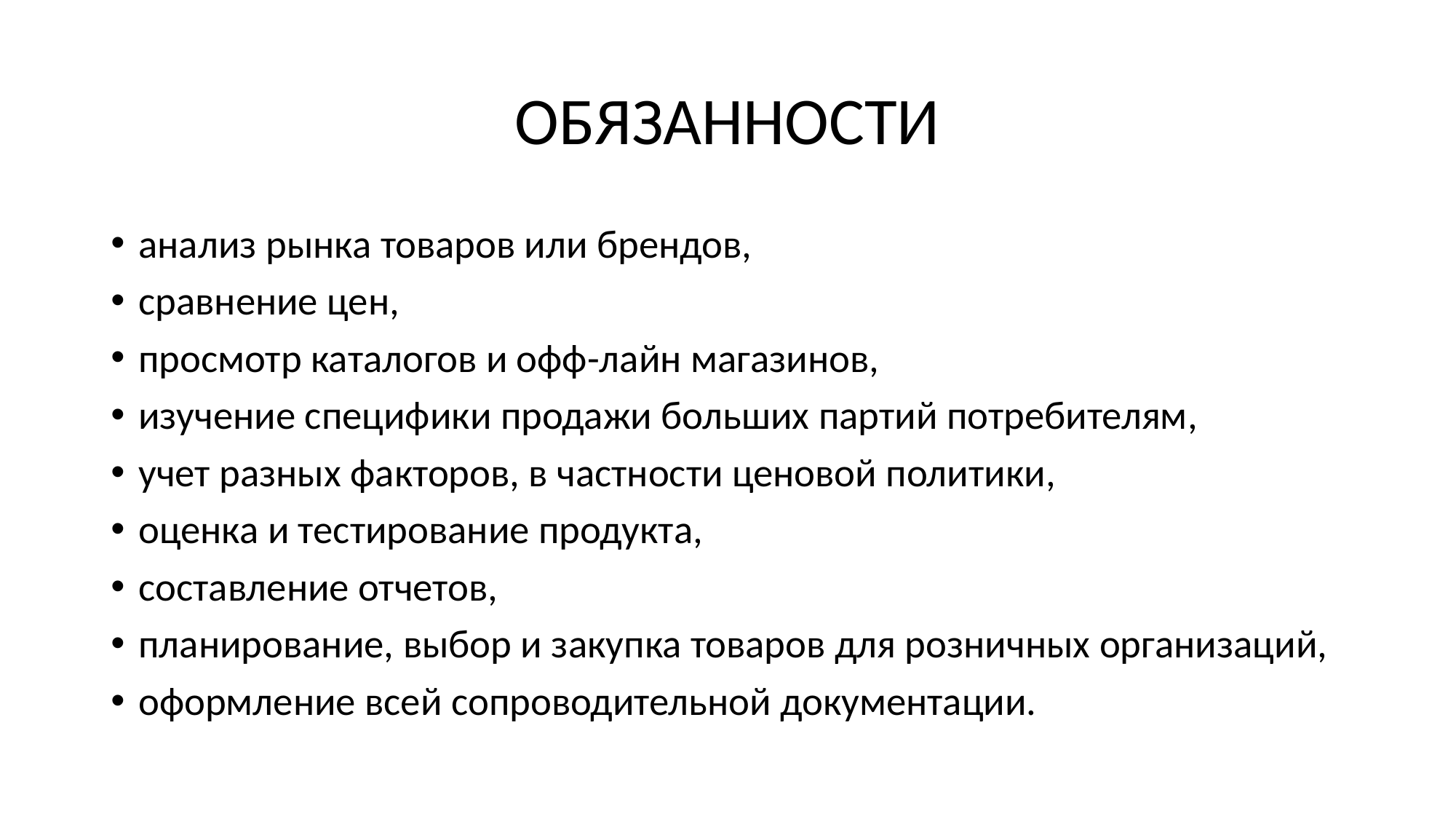

# ОБЯЗАННОСТИ
анализ рынка товаров или брендов,
сравнение цен,
просмотр каталогов и офф-лайн магазинов,
изучение специфики продажи больших партий потребителям,
учет разных факторов, в частности ценовой политики,
оценка и тестирование продукта,
составление отчетов,
планирование, выбор и закупка товаров для розничных организаций,
оформление всей сопроводительной документации.